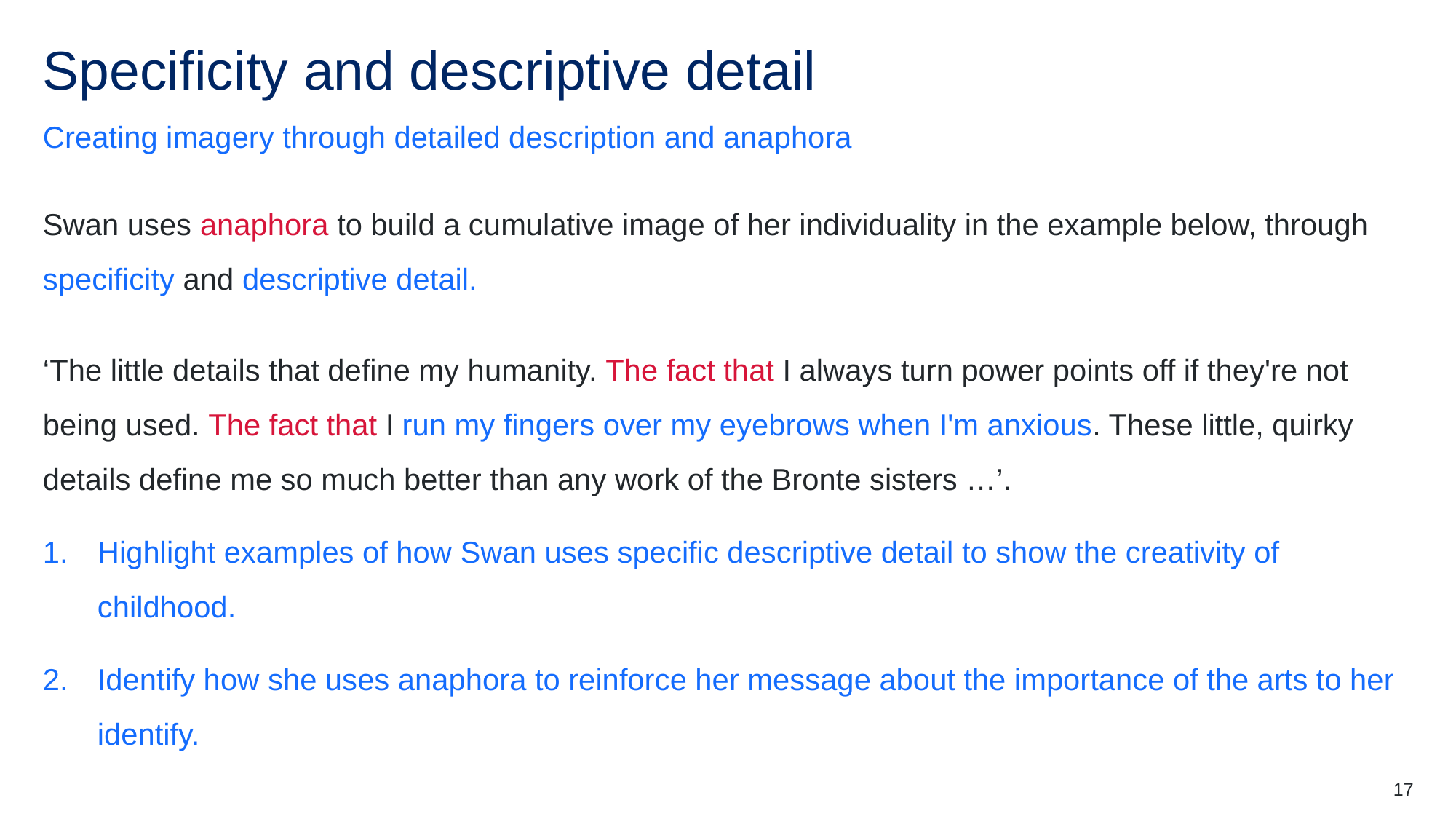

# Specificity and descriptive detail
Creating imagery through detailed description and anaphora
Swan uses anaphora to build a cumulative image of her individuality in the example below, through specificity and descriptive detail.
‘The little details that define my humanity. The fact that I always turn power points off if they're not being used. The fact that I run my fingers over my eyebrows when I'm anxious. These little, quirky details define me so much better than any work of the Bronte sisters …’.
Highlight examples of how Swan uses specific descriptive detail to show the creativity of childhood.
Identify how she uses anaphora to reinforce her message about the importance of the arts to her identify.
17